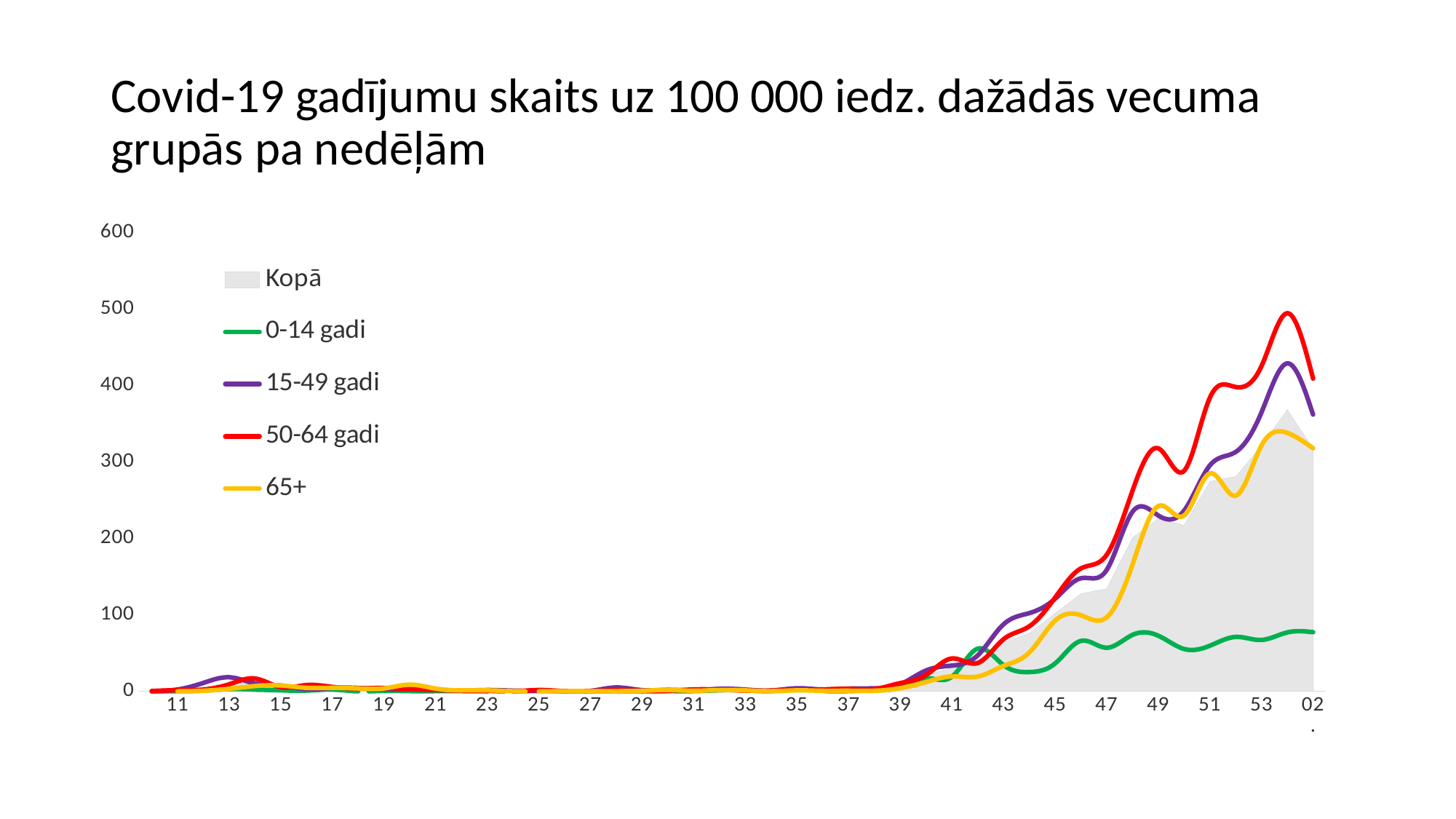

# Covid-19 gadījumu skaits uz 100 000 iedz. dažādās vecuma grupās pa nedēļām

### Chart

| Category | Kopā  | 0-14 gadi | 15-49 gadi | 50-64 gadi | 65+ |
|---|---|---|---|---|---|
|  | 0.15625260421007017 | 0.0 | 0.1211382635799022 | 0.49949301459019096 | 0.0 |
| 11 | 1.4062734378906314 | 0.32778287662252525 | 2.4227652715980437 | 1.4984790437705728 | 0.0 |
|  | 5.520925348755813 | 0.9833486298675757 | 11.023581985771099 | 2.2477185656558594 | 0.771249861817733 |
| 13 | 10.989766496108269 | 2.9500458896027273 | 18.413016064145133 | 9.240620769918532 | 3.3420827345435105 |
|  | 9.739745662427708 | 2.294480136357677 | 10.417890667871589 | 16.7330159887714 | 6.941248756359597 |
| 15 | 6.145935765596093 | 1.311131506490101 | 7.510572341953935 | 5.494423160492101 | 7.712498618177331 |
|  | 3.9583993066551106 | 0.9833486298675757 | 2.6650417987578483 | 8.241634740738151 | 4.627499170906399 |
| 17 | 4.427157119285321 | 2.294480136357677 | 4.482115752456381 | 5.7441696677871965 | 4.627499170906399 |
|  | 3.4896414940249003 | 0.0 | 4.482115752456381 | 3.746197609426432 | 3.8562493090886654 |
| 19 | 3.125052084201404 | 0.6555657532450505 | 3.028456589497555 | 4.495437131311719 | 3.8562493090886654 |
|  | 3.5417256954282568 | 0.32778287662252525 | 2.543903535177946 | 2.9969580875411457 | 8.740831767267641 |
| 21 | 2.0312838547309124 | 0.32778287662252525 | 2.0593504808583374 | 1.7482255510656683 | 3.599166021816088 |
|  | 0.9895998266637777 | 0.32778287662252525 | 1.0902443722191197 | 0.9989860291803819 | 1.2854164363628886 |
| 23 | 1.1458524308738478 | 0.0 | 1.6959356901186307 | 0.7492395218852864 | 1.2854164363628886 |
|  | 0.4687578126302105 | 0.0 | 0.9691061086392176 | 0.0 | 0.25708328727257773 |
| 25 | 0.729178819646994 | 0.6555657532450505 | 0.6056913178995109 | 1.7482255510656683 | 0.0 |
|  | 0.2604210070167836 | 0.0 | 0.36341479073970656 | 0.24974650729509548 | 0.25708328727257773 |
| 27 | 0.4166736112268538 | 0.0 | 0.6056913178995109 | 0.49949301459019096 | 0.25708328727257773 |
|  | 2.552125868764479 | 0.32778287662252525 | 5.087807070355892 | 1.2487325364754773 | 0.25708328727257773 |
| 29 | 0.9895998266637777 | 0.0 | 1.5747974265387286 | 0.7492395218852864 | 0.771249861817733 |
|  | 1.4062734378906314 | 0.32778287662252525 | 1.9382122172784353 | 0.7492395218852864 | 1.799583010908044 |
| 31 | 1.2500208336805614 | 0.32778287662252525 | 1.2113826357990218 | 2.4974650729509547 | 0.771249861817733 |
|  | 2.447957465957766 | 1.311131506490101 | 3.270733116657359 | 2.2477185656558594 | 1.799583010908044 |
| 33 | 1.6666944449074153 | 1.311131506490101 | 2.3016270080181416 | 0.9989860291803819 | 1.2854164363628886 |
|  | 0.781263021050351 | 0.32778287662252525 | 1.0902443722191197 | 0.9989860291803819 | 0.25708328727257773 |
| 35 | 2.8646310771846197 | 2.9500458896027273 | 3.9975626981367727 | 1.9979720583607639 | 1.2854164363628886 |
|  | 1.8229470491174853 | 0.6555657532450505 | 2.4227652715980437 | 2.4974650729509547 | 0.771249861817733 |
| 37 | 2.3958732645544094 | 0.32778287662252525 | 3.5130096438171634 | 3.246704594836241 | 0.771249861817733 |
|  | 2.656294271571193 | 1.311131506490101 | 3.8764244345568706 | 2.9969580875411457 | 0.771249861817733 |
| 39 | 7.864714411906865 | 5.244526025960404 | 9.206508032072566 | 10.739099813689105 | 4.113332596361244 |
|  | 21.354522575376258 | 17.37249246099384 | 27.25610930547799 | 21.228453120083117 | 12.082914501811153 |
| 41 | 30.41717361956033 | 19.011406844106464 | 33.676437275212805 | 42.95639925475642 | 19.538329832715906 |
|  | 40.62567709461825 | 55.72308902582929 | 46.88050800542215 | 36.96248307967413 | 19.281246545443327 |
| 43 | 63.95939932332205 | 34.41720204536515 | 87.46182630468938 | 67.93104998426597 | 33.16374405816252 |
|  | 75.9387656460941 | 25.239281499934442 | 102.24069446143746 | 84.91381248033247 | 50.64540759269781 |
| 45 | 101.98086634777246 | 36.3838993051003 | 120.8959870527424 | 122.3757885745968 | 92.29290013085539 |
|  | 127.65837763962732 | 65.88435820112757 | 147.78868156748067 | 160.5870041907464 | 99.49123217448756 |
| 47 | 134.01265021083685 | 57.034220532319395 | 158.56998702609195 | 178.31900620869817 | 96.66331601448923 |
|  | 200.78459640994018 | 73.75114724006818 | 234.64481655427056 | 261.98408615255516 | 165.56163700354003 |
| 49 | 225.73292888214803 | 72.7677986102006 | 229.92042427465438 | 317.67755727936145 | 242.17245661076822 |
|  | 216.9827830463841 | 55.39530614920677 | 236.09847571722935 | 288.2074694185402 | 229.83245882168447 |
| 51 | 274.22332038867313 | 59.656483545299594 | 295.33508660780154 | 383.8603817125618 | 284.8482822980161 |
|  | 280.73384556409275 | 71.12888422708798 | 312.9001348268874 | 397.8461861210871 | 255.79787083621483 |
| 53 | 321.20327005450093 | 67.19548970761768 | 364.6261733755056 | 425.06855541625254 | 321.35410909072215 |
|  | 368.2873881231354 | 77.02897600629343 | 428.7083148092738 | 494.24833793699395 | 337.8074394761671 |
| 02. | 317.5052917548626 | 77.35675888291595 | 361.71885504958794 | 408.8350324420713 | 317.754943068906 |